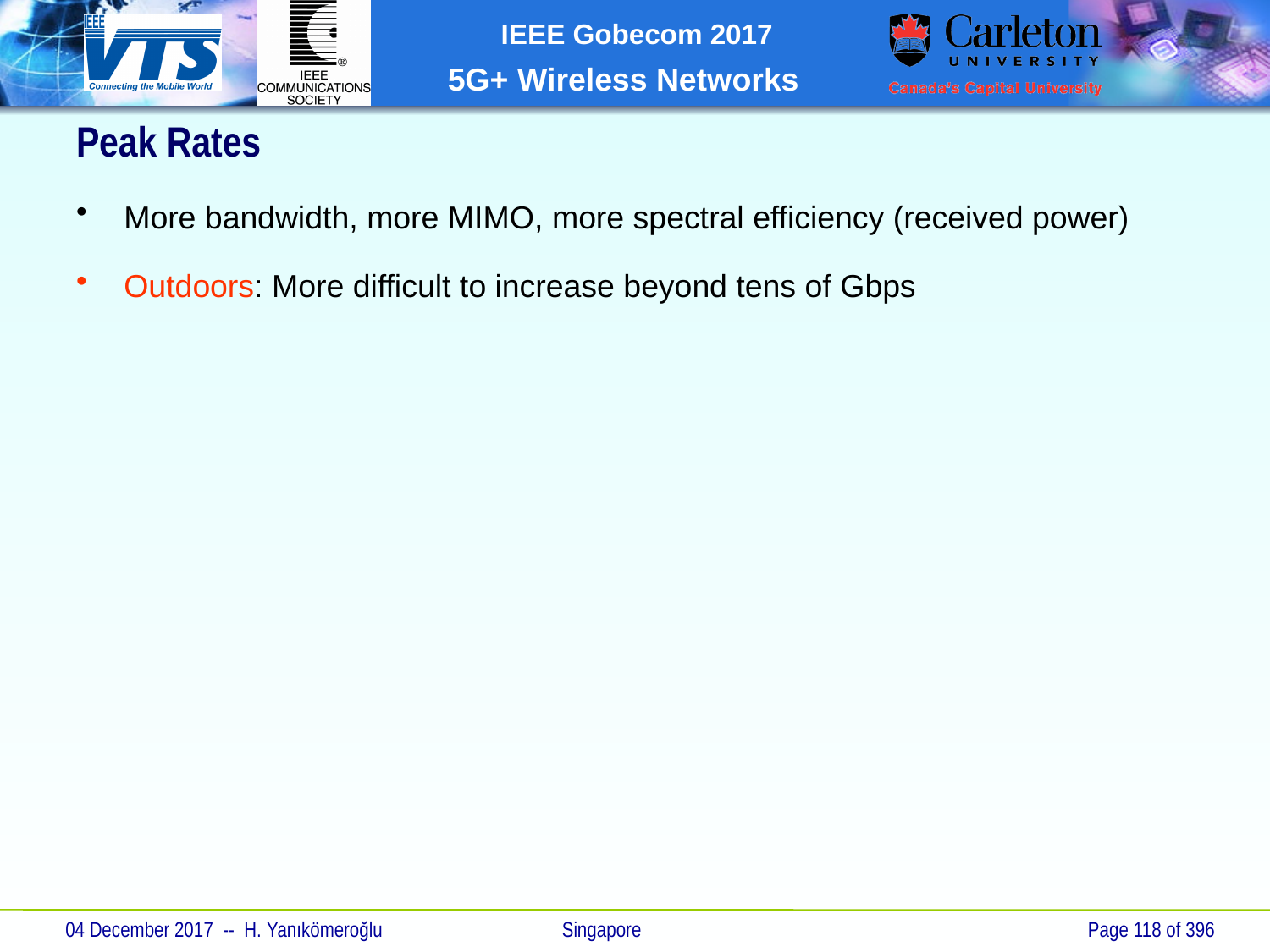

Peak Rates

More bandwidth, more MIMO, more spectral efficiency (received power)

Outdoors: More difficult to increase beyond tens of Gbps